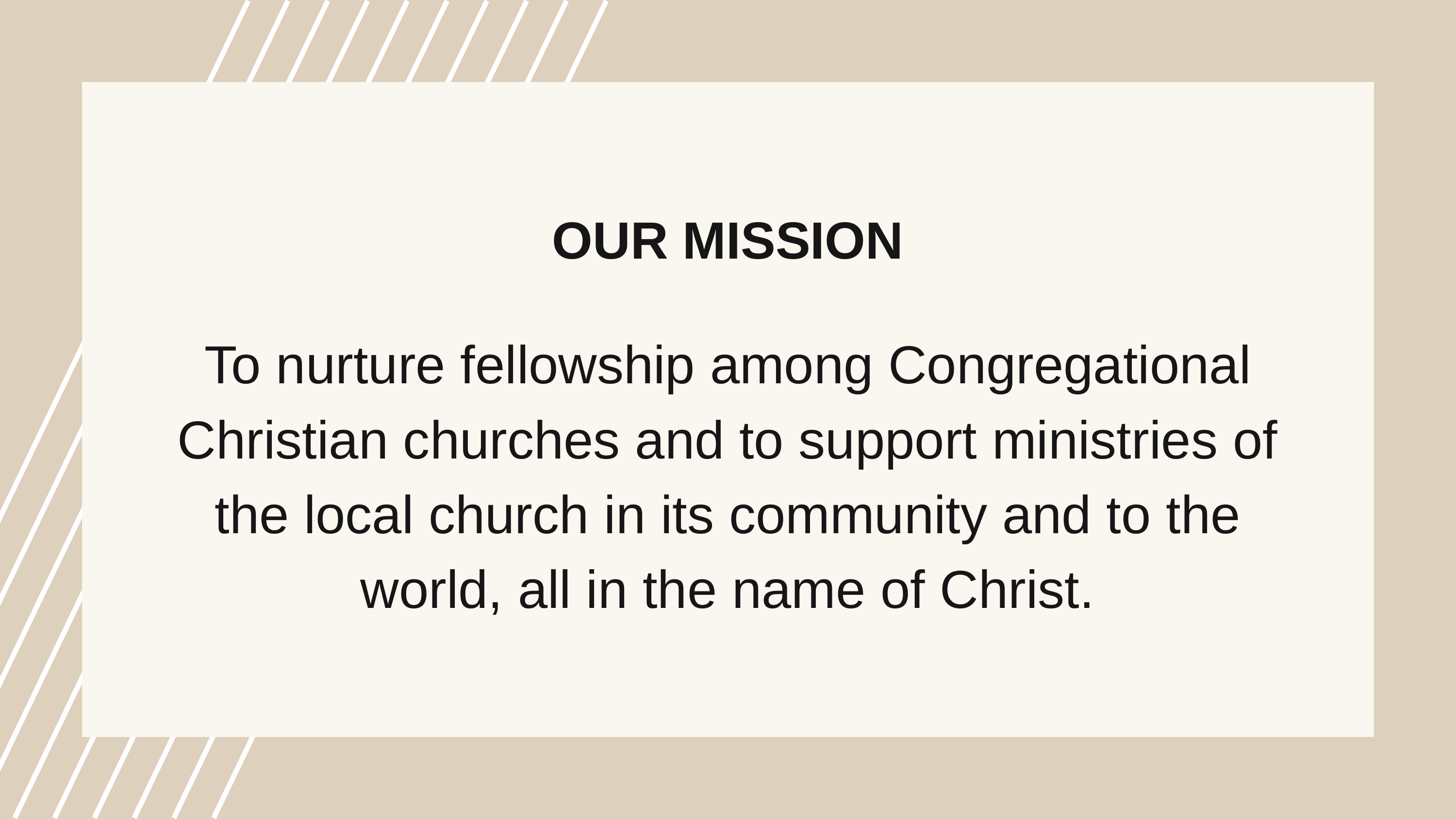

OUR MISSION
To nurture fellowship among Congregational Christian churches and to support ministries of the local church in its community and to the world, all in the name of Christ.